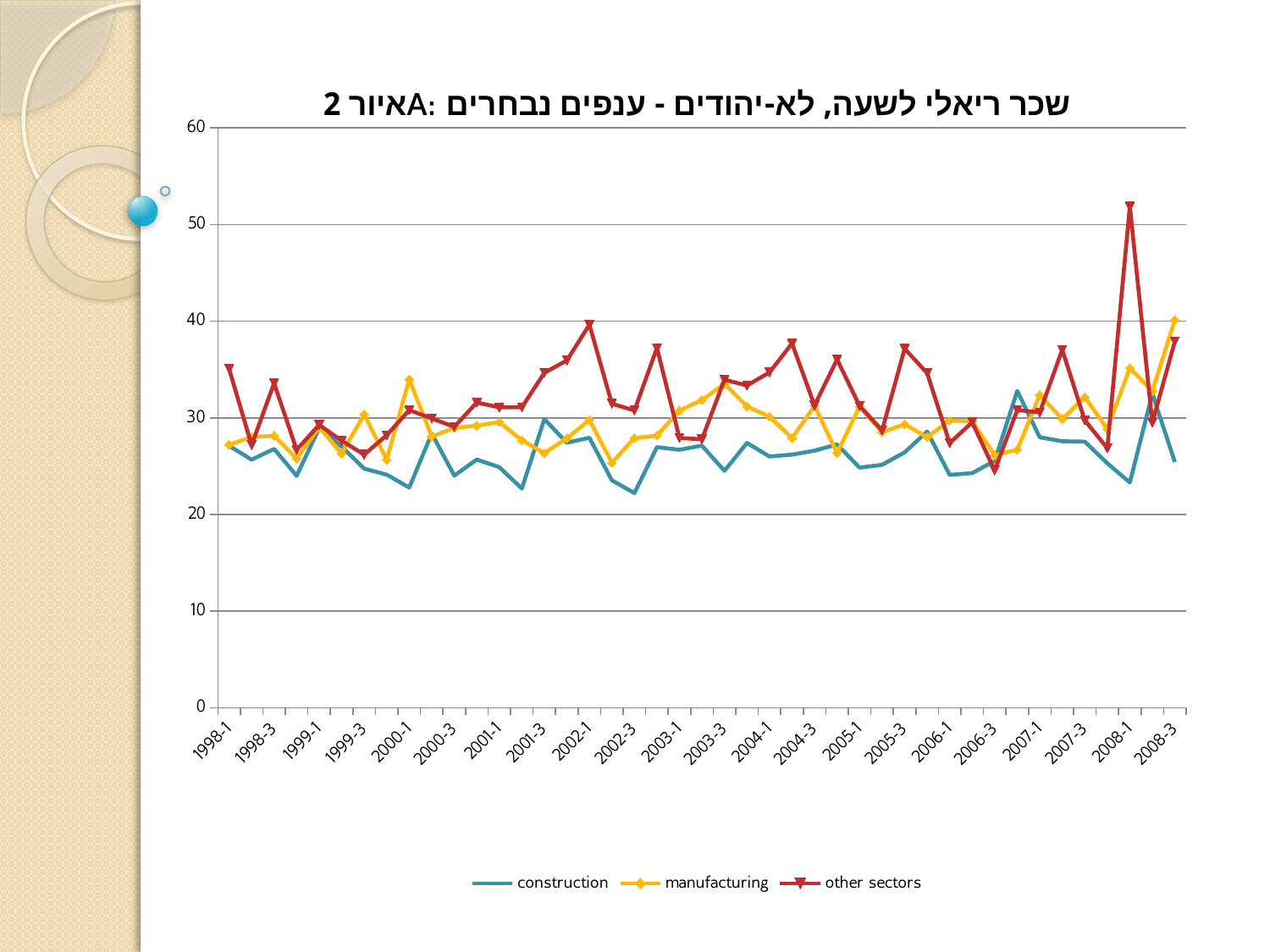

### Chart: איור 2A: שכר ריאלי לשעה, לא-יהודים - ענפים נבחרים

| Category | construction | manufacturing | other sectors |
|---|---|---|---|
| 1998-1 | 27.104744 | 27.217301 | 35.065358 |
| 1998-2 | 25.673041 | 28.02343 | 27.181319 |
| 1998-3 | 26.786585 | 28.157443 | 33.581406 |
| 1998-4 | 24.001656 | 25.785812 | 26.695656 |
| 1999-1 | 28.924573 | 29.037839 | 29.273053 |
| 1999-2 | 27.014376 | 26.312094 | 27.631118 |
| 1999-3 | 24.743011 | 30.376233 | 26.201898 |
| 1999-4 | 24.123356 | 25.673998 | 28.197097 |
| 2000-1 | 22.784375 | 33.970661 | 30.797708 |
| 2000-2 | 28.37004 | 28.069475 | 29.936027 |
| 2000-3 | 24.018702 | 28.966181 | 29.073728 |
| 2000-4 | 25.683372 | 29.196351 | 31.58326 |
| 2001-1 | 24.896692 | 29.563774 | 31.089462 |
| 2001-2 | 22.682277 | 27.688258 | 31.088733 |
| 2001-3 | 29.864029 | 26.348428 | 34.662709 |
| 2001-4 | 27.429355 | 27.892728 | 35.945324 |
| 2002-1 | 27.939902 | 29.778838 | 39.64017 |
| 2002-2 | 23.526426 | 25.365643 | 31.456344 |
| 2002-3 | 22.21337 | 27.906522 | 30.768025 |
| 2002-4 | 26.972227 | 28.167595 | 37.225486 |
| 2003-1 | 26.69856 | 30.760329 | 27.91355 |
| 2003-2 | 27.125225 | 31.836704 | 27.791379 |
| 2003-3 | 24.516836 | 33.526081 | 33.945409 |
| 2003-4 | 27.405905 | 31.188984 | 33.348274 |
| 2004-1 | 26.001953 | 30.120136 | 34.70408 |
| 2004-2 | 26.199024 | 27.915597 | 37.694815 |
| 2004-3 | 26.603723 | 31.237666 | 31.286877 |
| 2004-4 | 27.249773 | 26.356842 | 36.040131 |
| 2005-1 | 24.847932 | 31.165844 | 31.24197 |
| 2005-2 | 25.143205 | 28.509507 | 28.698183 |
| 2005-3 | 26.429222 | 29.341863 | 37.155606 |
| 2005-4 | 28.585694 | 28.007224 | 34.630982 |
| 2006-1 | 24.104422 | 29.725076 | 27.390106 |
| 2006-2 | 24.284494 | 29.641147 | 29.54062 |
| 2006-3 | 25.539794 | 26.127404 | 24.552067 |
| 2006-4 | 32.785466 | 26.715342 | 30.810285 |
| 2007-1 | 27.985992 | 32.367985 | 30.568634 |
| 2007-2 | 27.576882 | 29.879534 | 37.056405 |
| 2007-3 | 27.540398 | 32.153591 | 29.741369 |
| 2007-4 | 25.297454 | 28.865004 | 26.857791 |
| 2008-1 | 23.312337 | 35.156788 | 51.881756 |
| 2008-2 | 32.492319 | 32.769933 | 29.5012 |
| 2008-3 | 25.426985 | 40.136962 | 37.909312 |